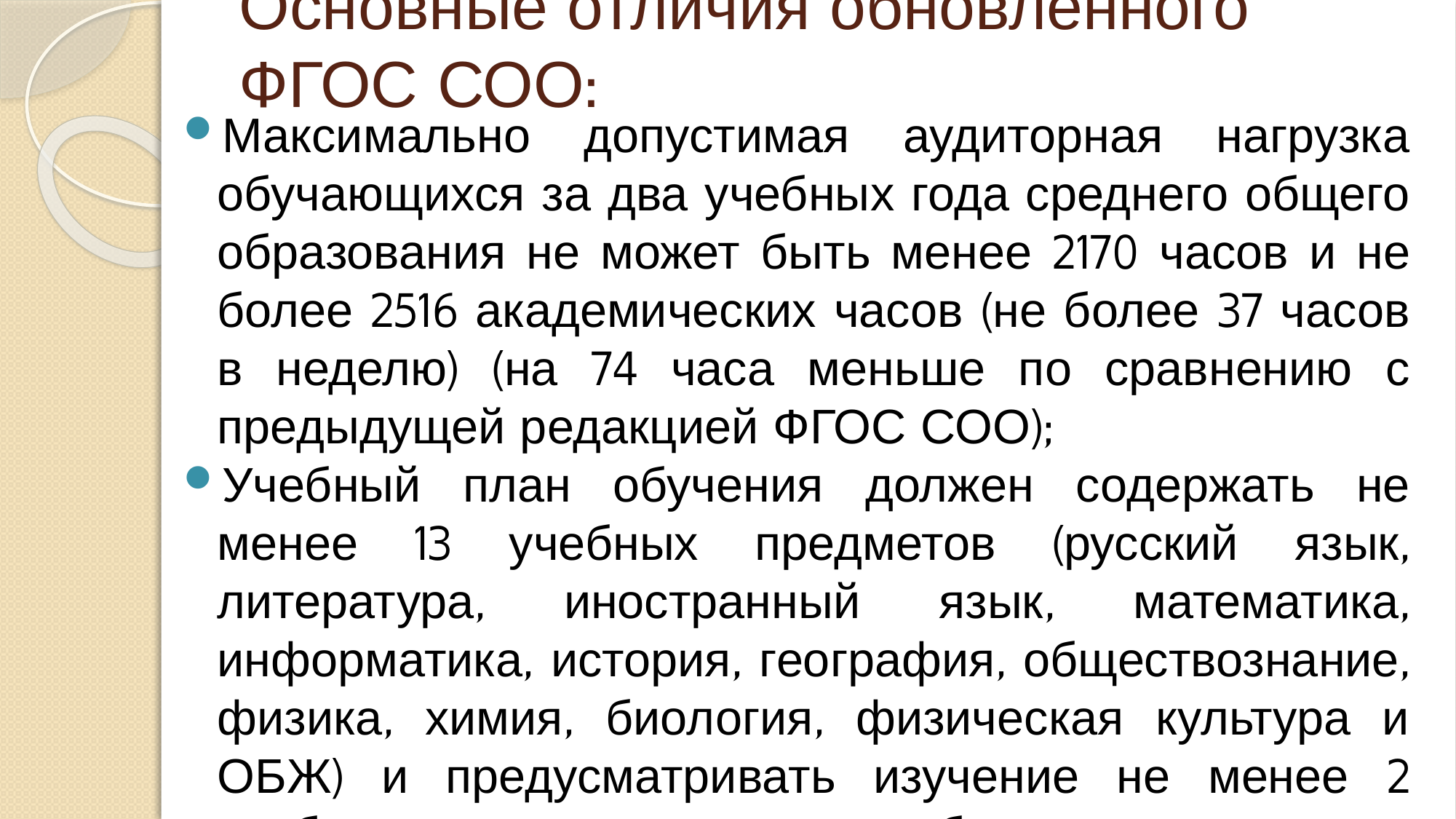

Основные отличия обновленного ФГОС СОО:
Максимально допустимая аудиторная нагрузка обучающихся за два учебных года среднего общего образования не может быть менее 2170 часов и не более 2516 академических часов (не более 37 часов в неделю) (на 74 часа меньше по сравнению с предыдущей редакцией ФГОС СОО);
Учебный план обучения должен содержать не менее 13 учебных предметов (русский язык, литература, иностранный язык, математика, информатика, история, география, обществознание, физика, химия, биология, физическая культура и ОБЖ) и предусматривать изучение не менее 2 учебных предметов на углубленном уровне в соответствии с выбранным профилем обучения.